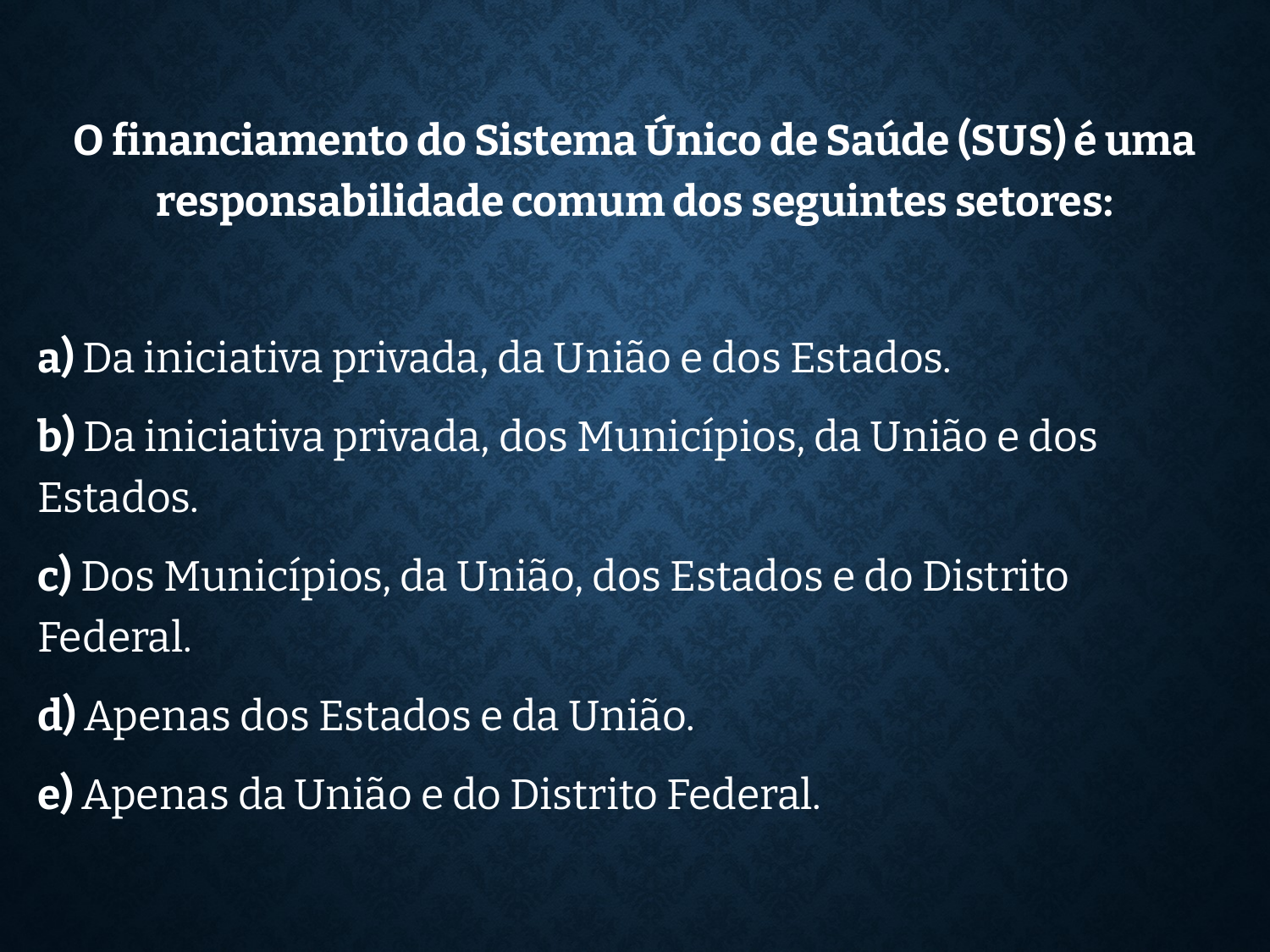

O financiamento do Sistema Único de Saúde (SUS) é uma responsabilidade comum dos seguintes setores:

a) Da iniciativa privada, da União e dos Estados.
b) Da iniciativa privada, dos Municípios, da União e dos Estados.
c) Dos Municípios, da União, dos Estados e do Distrito Federal.
d) Apenas dos Estados e da União.
e) Apenas da União e do Distrito Federal.